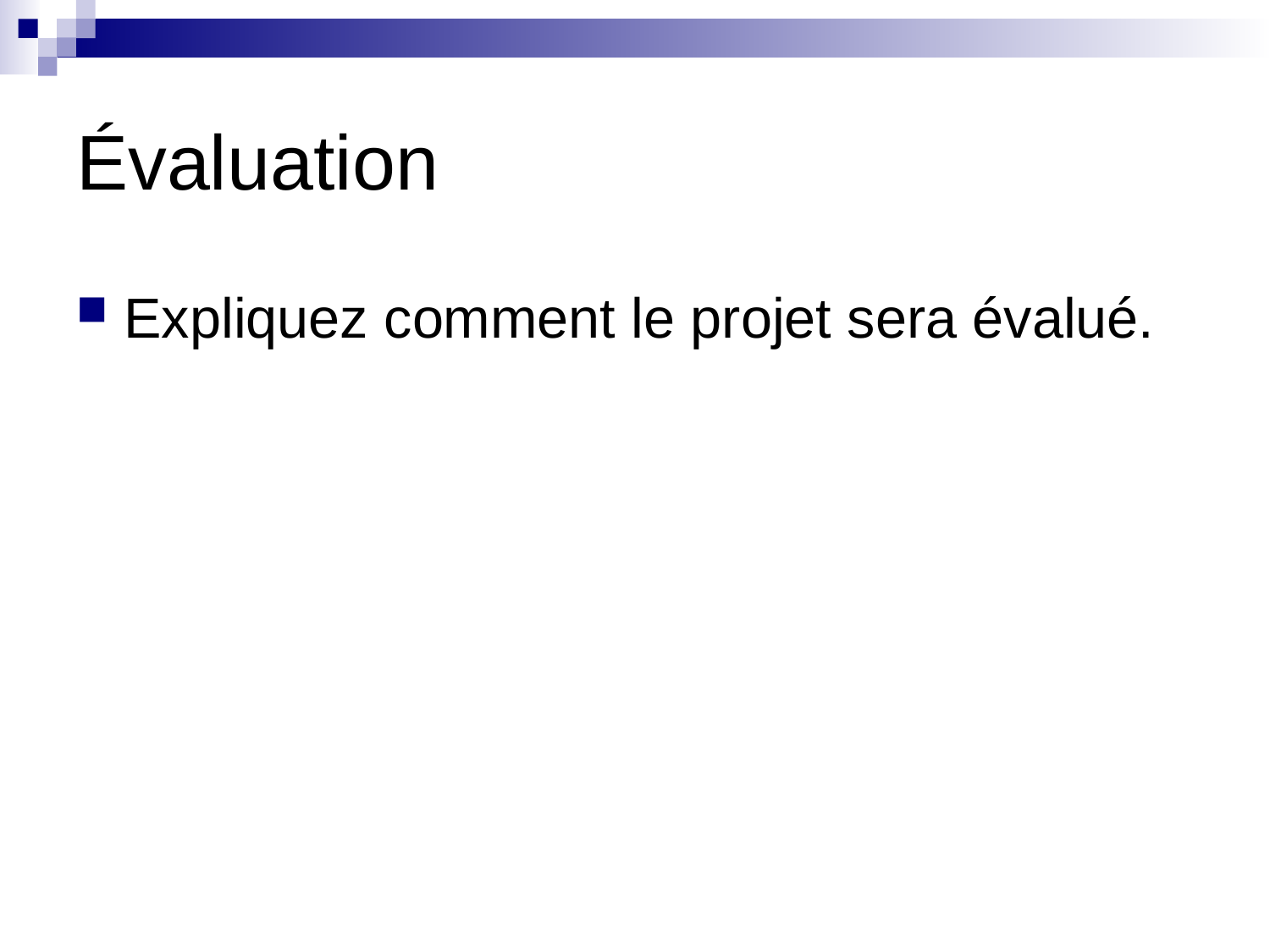

# Évaluation
Expliquez comment le projet sera évalué.